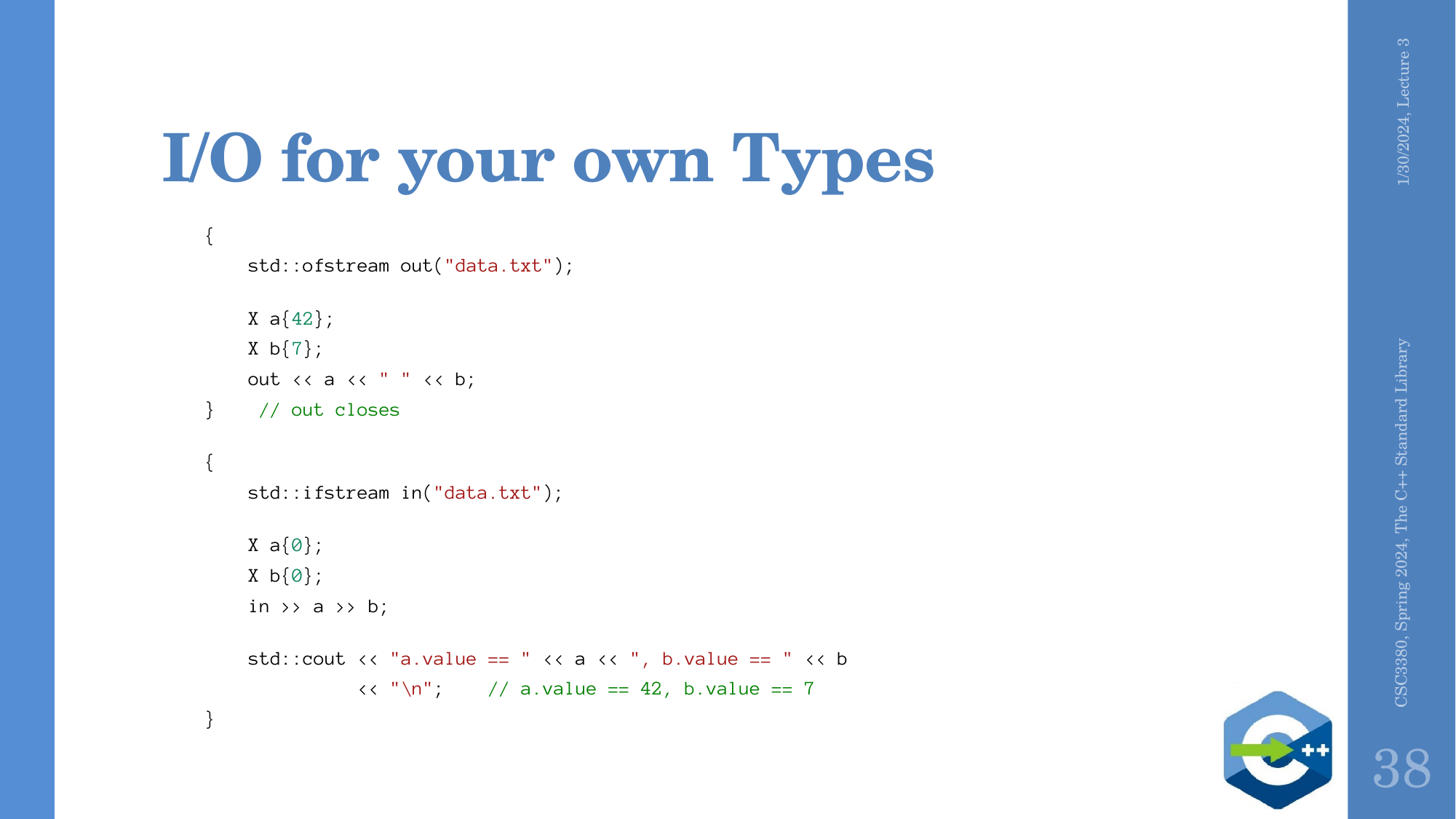

# I/O for your own Types
1/30/2024, Lecture 3
    {
        std::ofstream out("data.txt");
        X a{42};
        X b{7};
        out << a << " " << b;
    }    // out closes
    {
        std::ifstream in("data.txt");
        X a{0};
        X b{0};
        in >> a >> b;
        std::cout << "a.value == " << a << ", b.value == " << b
                  << "\n";    // a.value == 42, b.value == 7
    }

CSC3380, Spring 2024, The C++ Standard Library
38